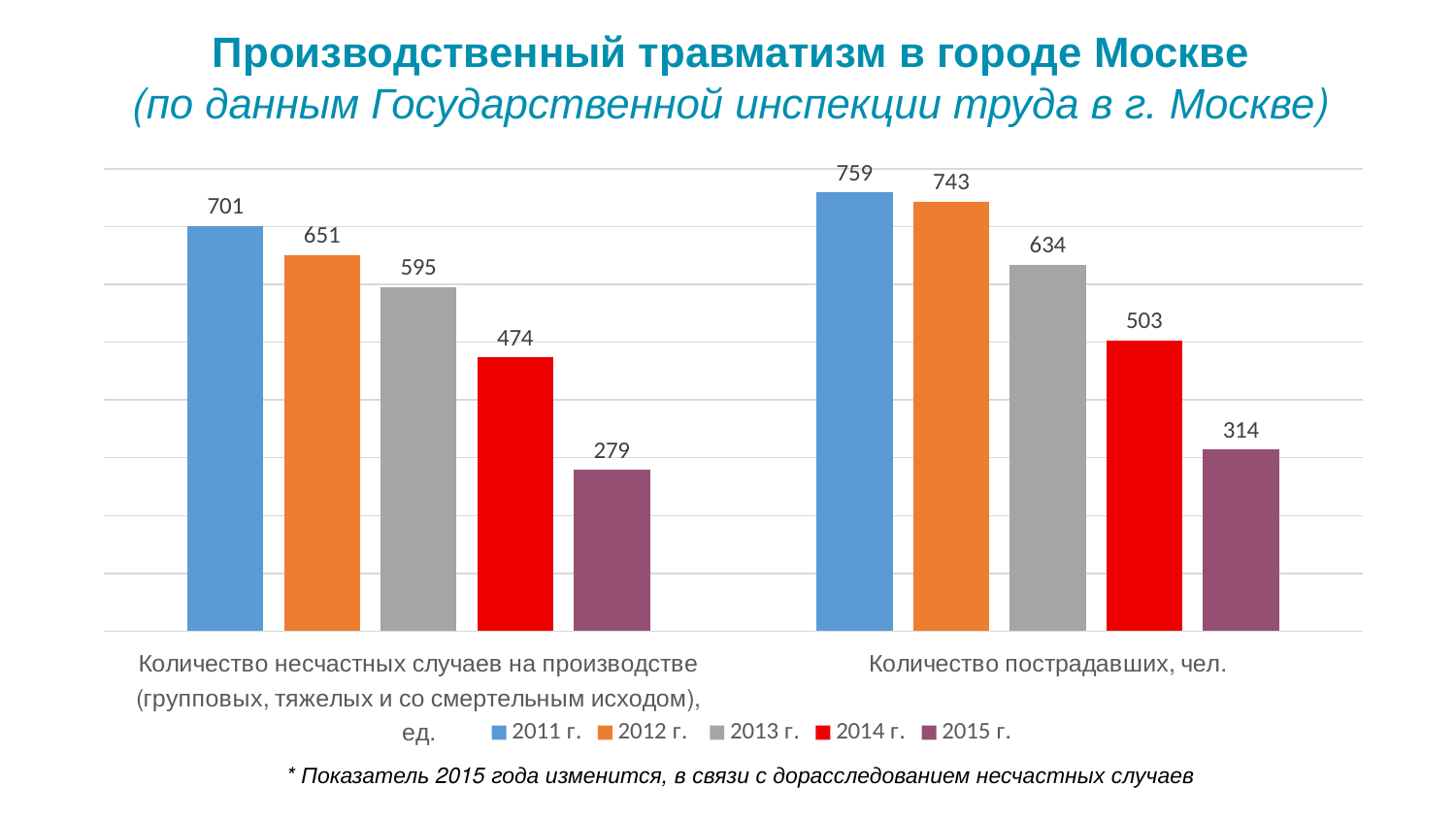

Производственный травматизм в городе Москве
(по данным Государственной инспекции труда в г. Москве)

### Chart

| Category | 2011 г. | 2012 г.  | 2013 г. | 2014 г. | 2015 г. |
|---|---|---|---|---|---|
| Количество несчастных случаев на производстве (групповых, тяжелых и со смертельным исходом), ед. | 701.0 | 651.0 | 595.0 | 474.0 | 279.0 |
| Количество пострадавших, чел. | 759.0 | 743.0 | 634.0 | 503.0 | 314.0 |
* Показатель 2015 года изменится, в связи с дорасследованием несчастных случаев